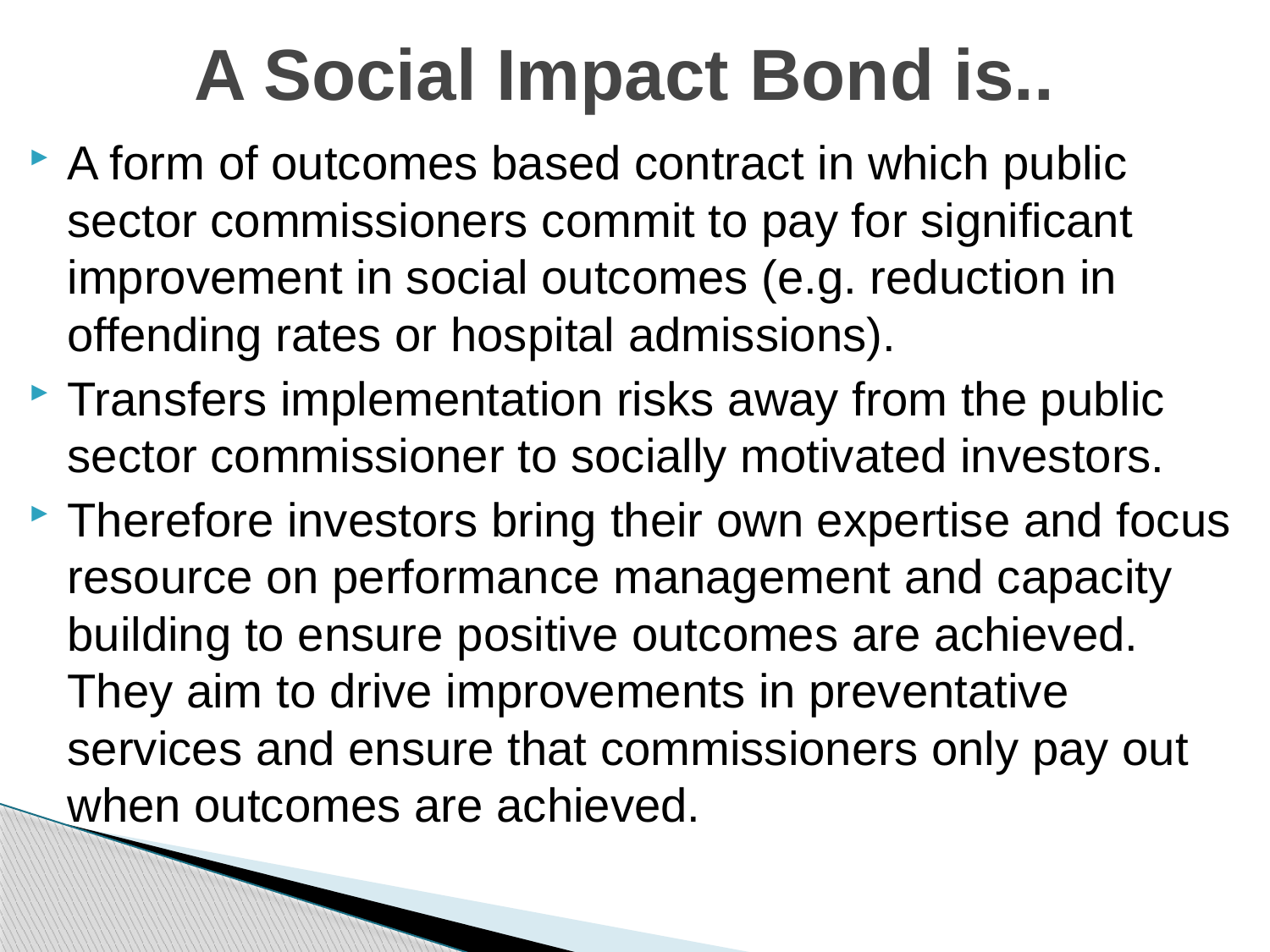

# A Social Impact Bond is..
A form of outcomes based contract in which public sector commissioners commit to pay for significant improvement in social outcomes (e.g. reduction in offending rates or hospital admissions).
Transfers implementation risks away from the public sector commissioner to socially motivated investors.
Therefore investors bring their own expertise and focus resource on performance management and capacity building to ensure positive outcomes are achieved. They aim to drive improvements in preventative services and ensure that commissioners only pay out when outcomes are achieved.